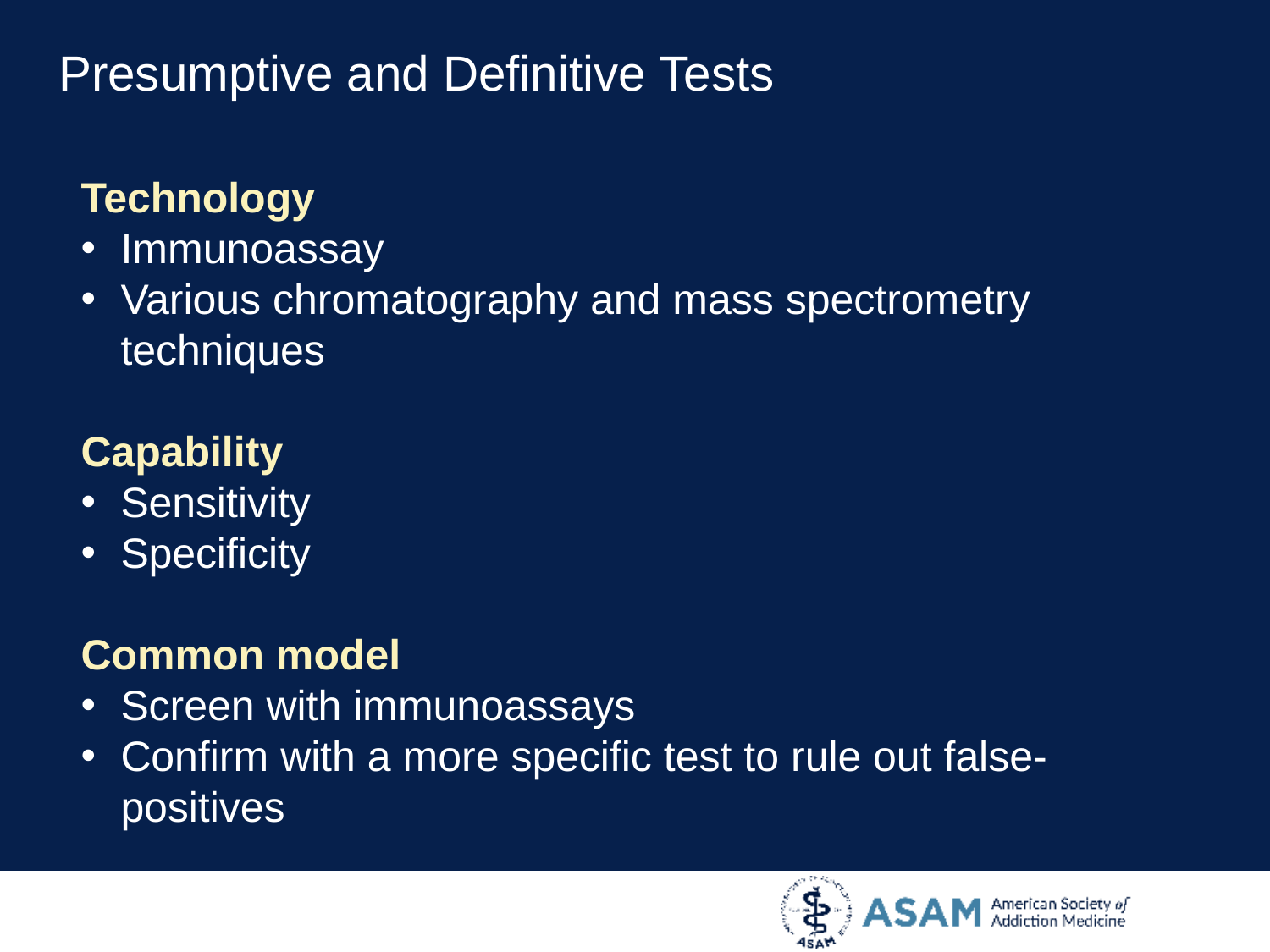

Presumptive and Definitive Tests
Technology
Immunoassay
Various chromatography and mass spectrometry techniques

Capability
Sensitivity
Specificity

Common model
Screen with immunoassays
Confirm with a more specific test to rule out false-positives